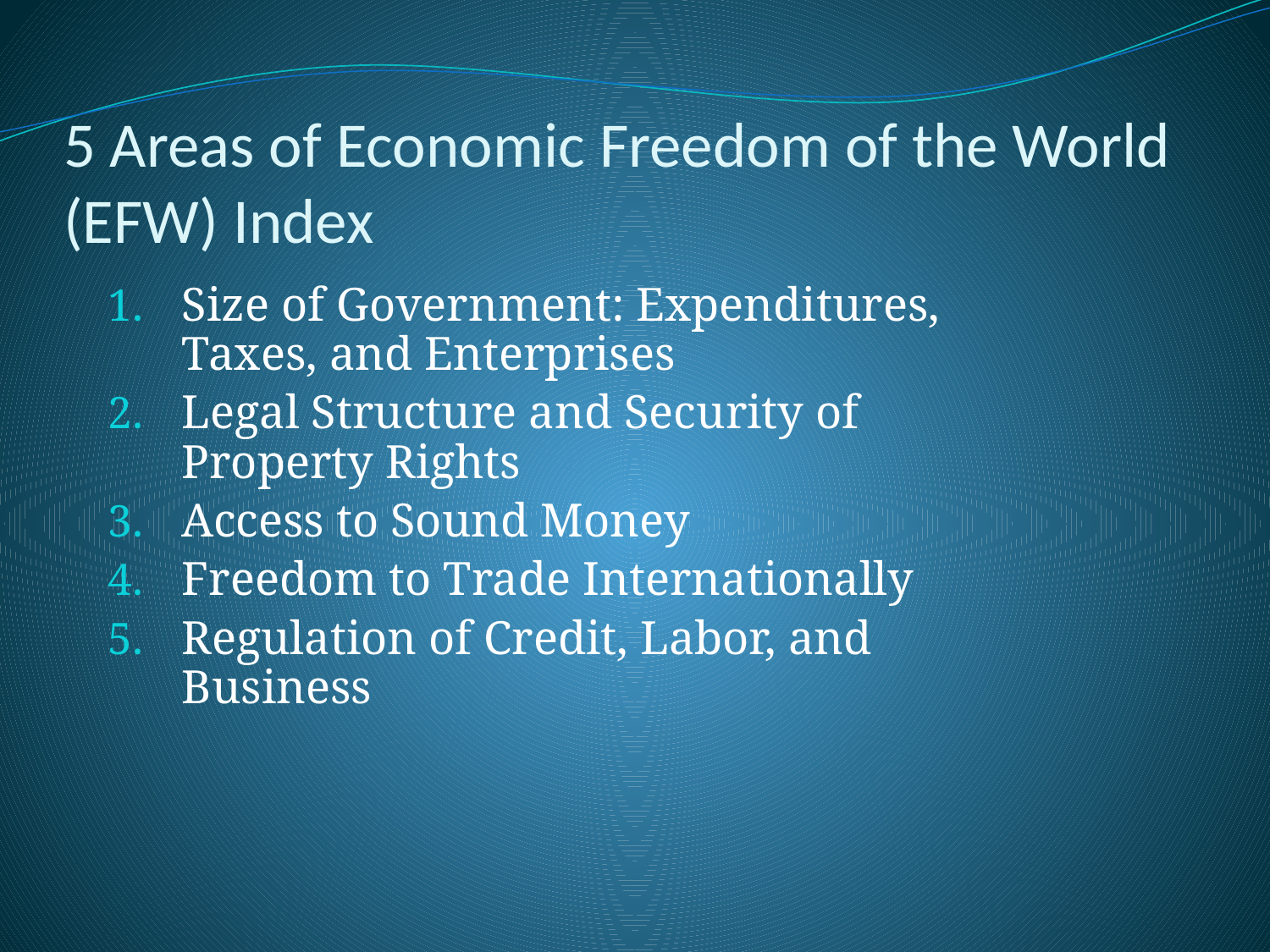

# 5 Areas of Economic Freedom of the World (EFW) Index
Size of Government: Expenditures, Taxes, and Enterprises
Legal Structure and Security of Property Rights
Access to Sound Money
Freedom to Trade Internationally
Regulation of Credit, Labor, and Business